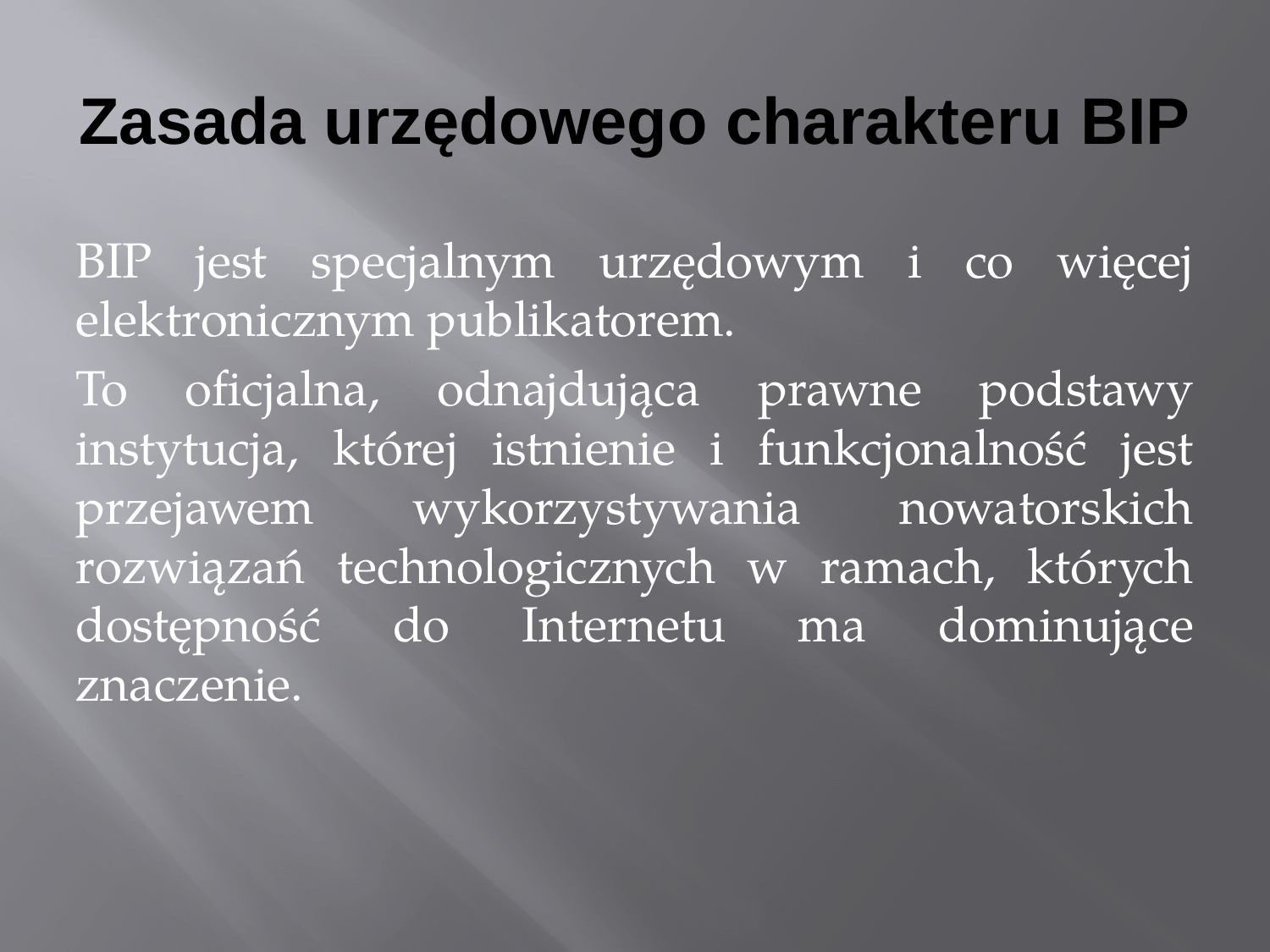

# Zasada urzędowego charakteru BIP
BIP jest specjalnym urzędowym i co więcej elektronicznym publikatorem.
To oficjalna, odnajdująca prawne podstawy instytucja, której istnienie i funkcjonalność jest przejawem wykorzystywania nowatorskich rozwiązań technologicznych w ramach, których dostępność do Internetu ma dominujące znaczenie.